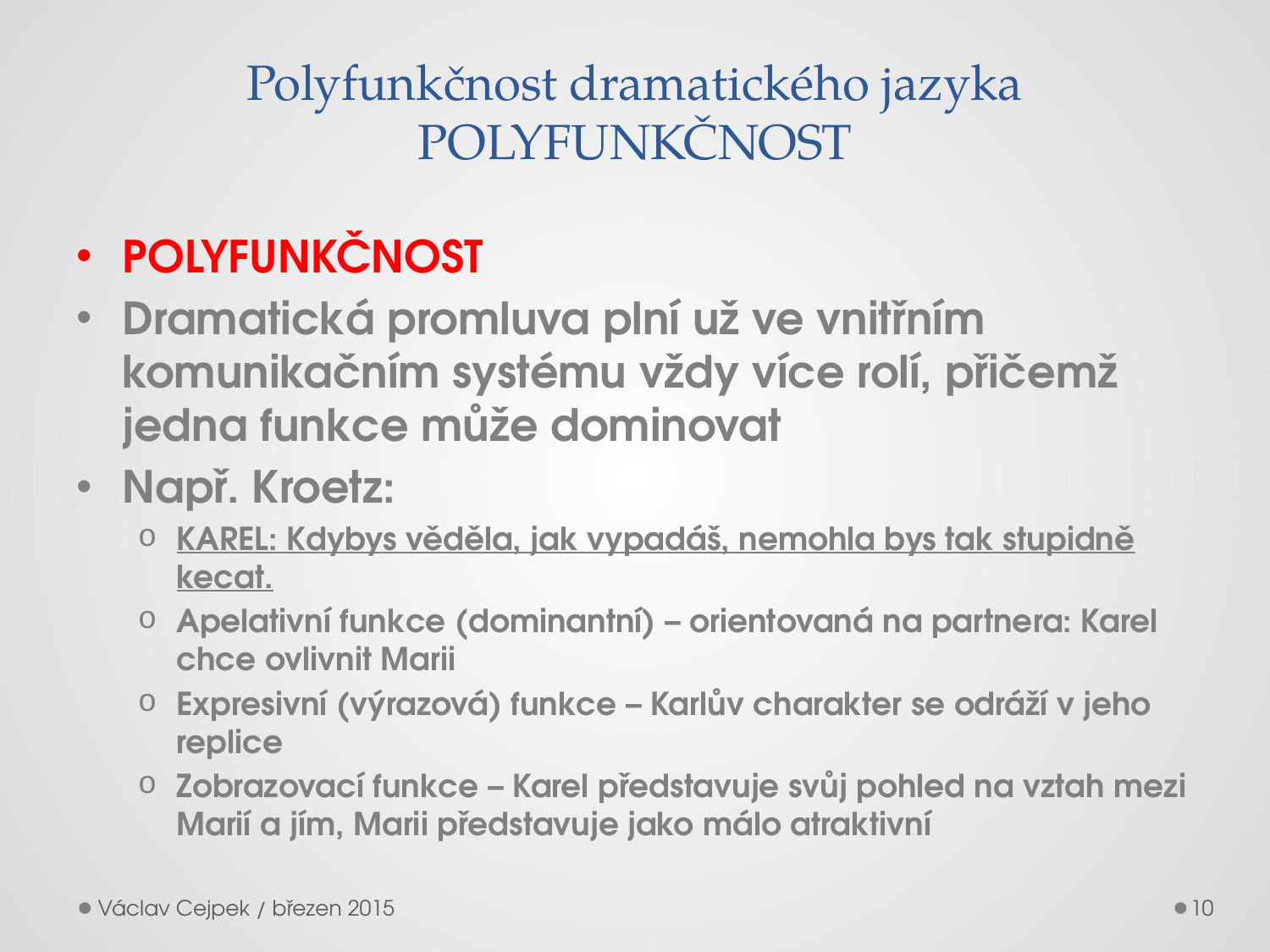

# Polyfunkčnost dramatického jazyka POLYFUNKČNOST
POLYFUNKČNOST
Dramatická promluva plní už ve vnitřním komunikačním systému vždy více rolí, přičemž jedna funkce může dominovat
Např. Kroetz:
KAREL: Kdybys věděla, jak vypadáš, nemohla bys tak stupidně kecat.
Apelativní funkce (dominantní) – orientovaná na partnera: Karel chce ovlivnit Marii
Expresivní (výrazová) funkce – Karlův charakter se odráží v jeho replice
Zobrazovací funkce – Karel představuje svůj pohled na vztah mezi Marií a jím, Marii představuje jako málo atraktivní

Václav Cejpek / březen 2015
10